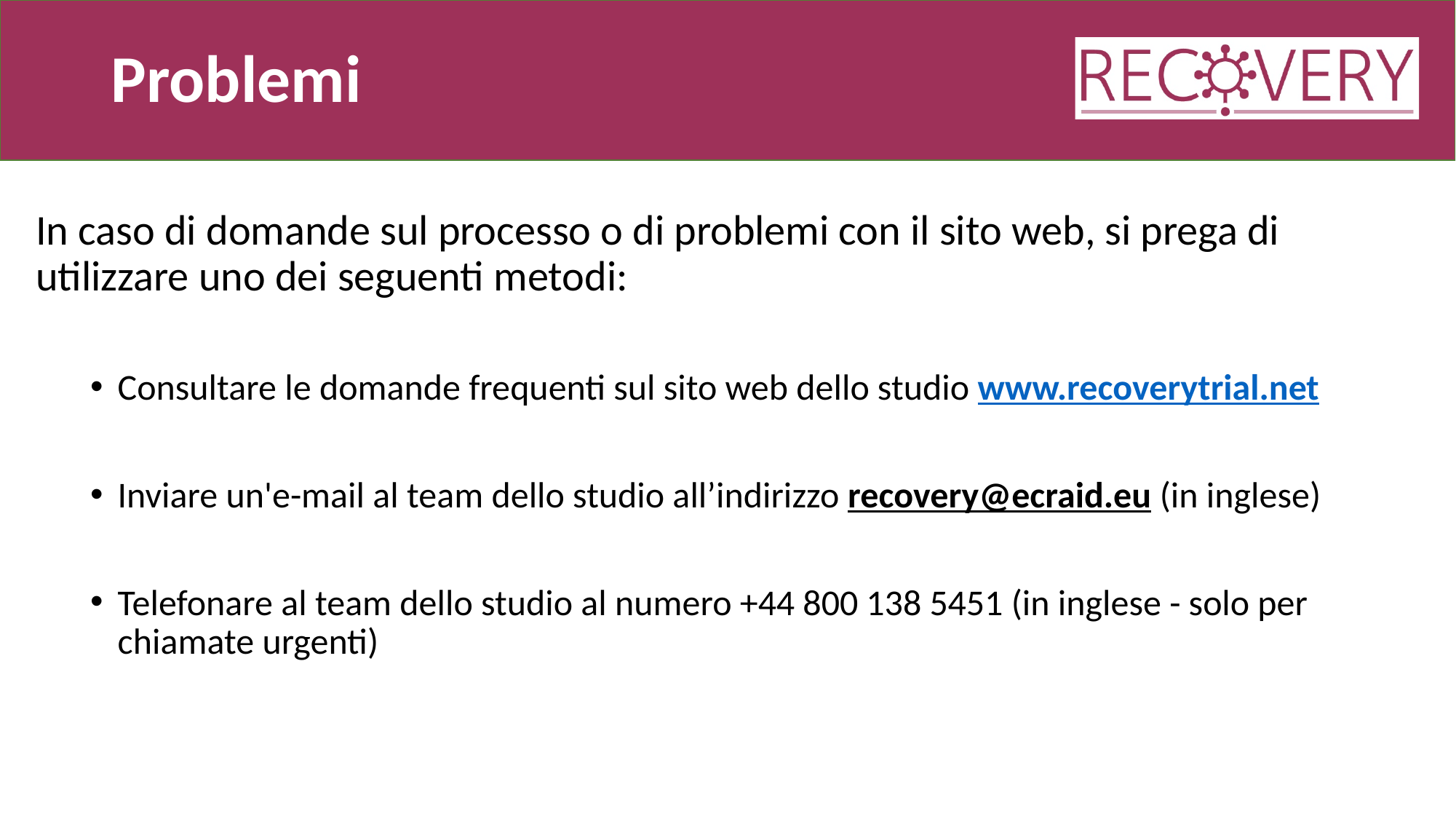

# Problemi
In caso di domande sul processo o di problemi con il sito web, si prega di utilizzare uno dei seguenti metodi:

Consultare le domande frequenti sul sito web dello studio www.recoverytrial.net

Inviare un'e-mail al team dello studio all’indirizzo recovery@ecraid.eu (in inglese)

Telefonare al team dello studio al numero +44 800 138 5451 (in inglese - solo per chiamate urgenti)